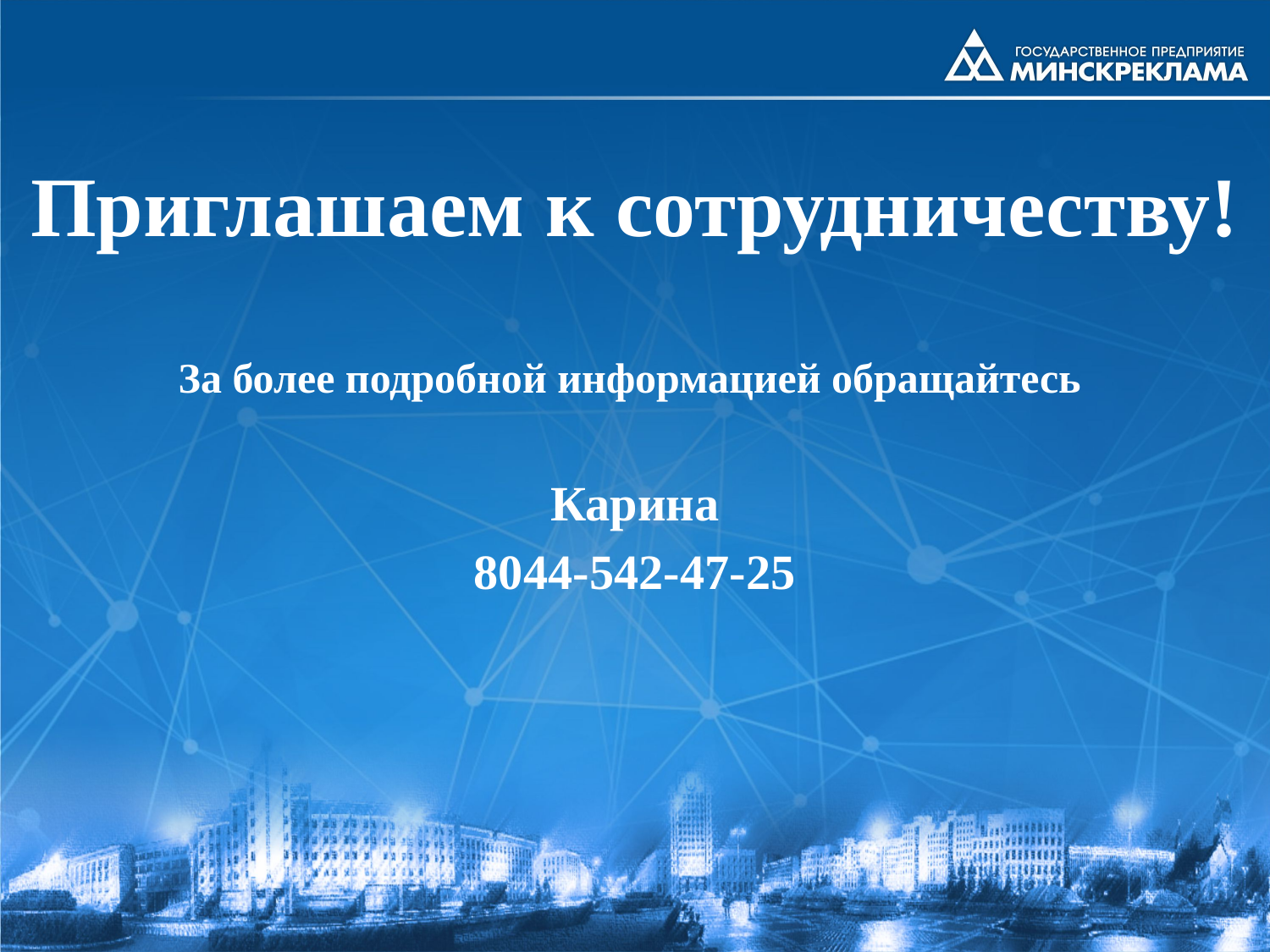

Приглашаем к сотрудничеству!

За более подробной информацией обращайтесь

Карина
8044-542-47-25